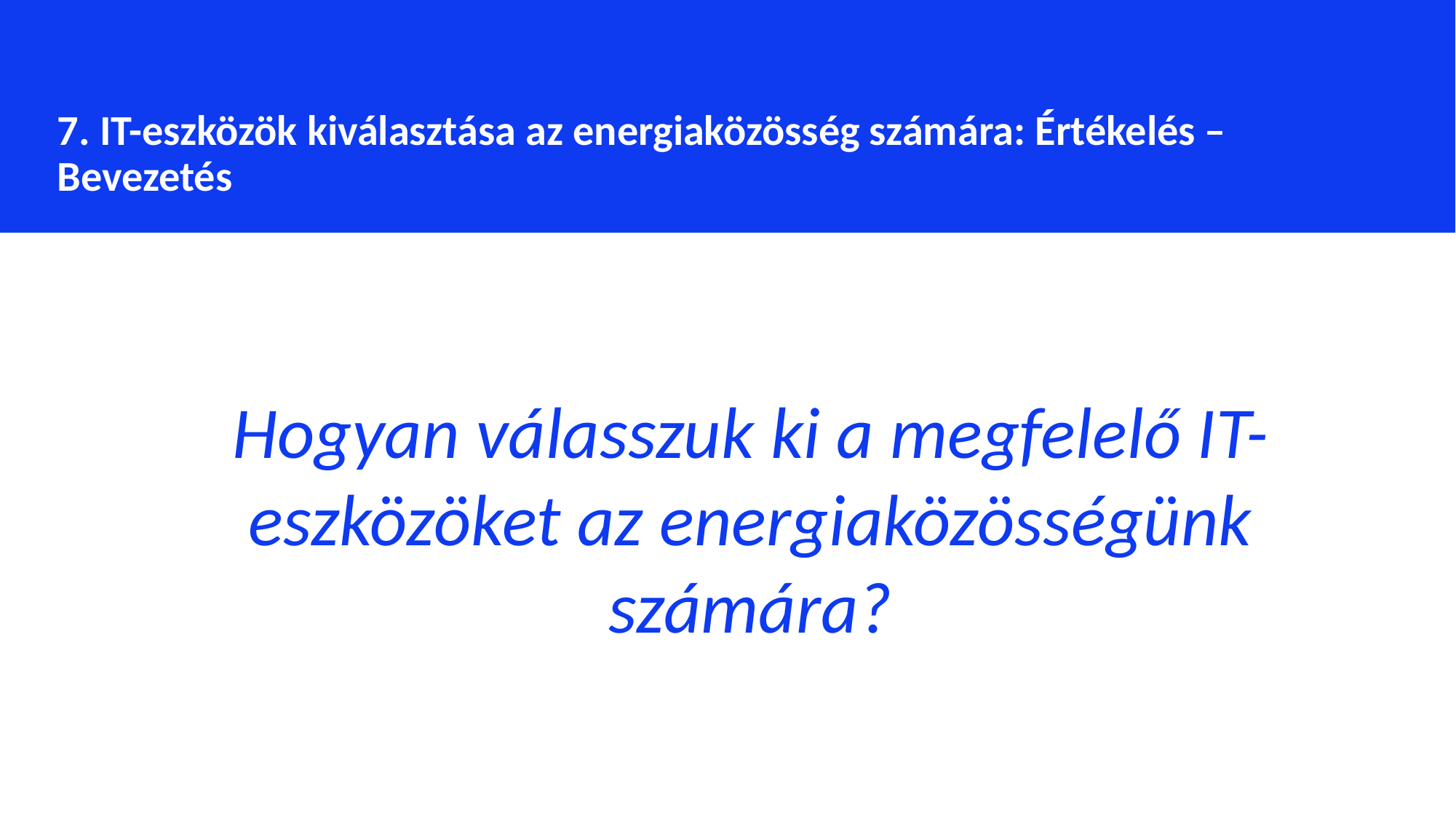

7. IT-eszközök kiválasztása az energiaközösség számára: Értékelés – Bevezetés

Hogyan válasszuk ki a megfelelő IT-eszközöket az energiaközösségünk számára?